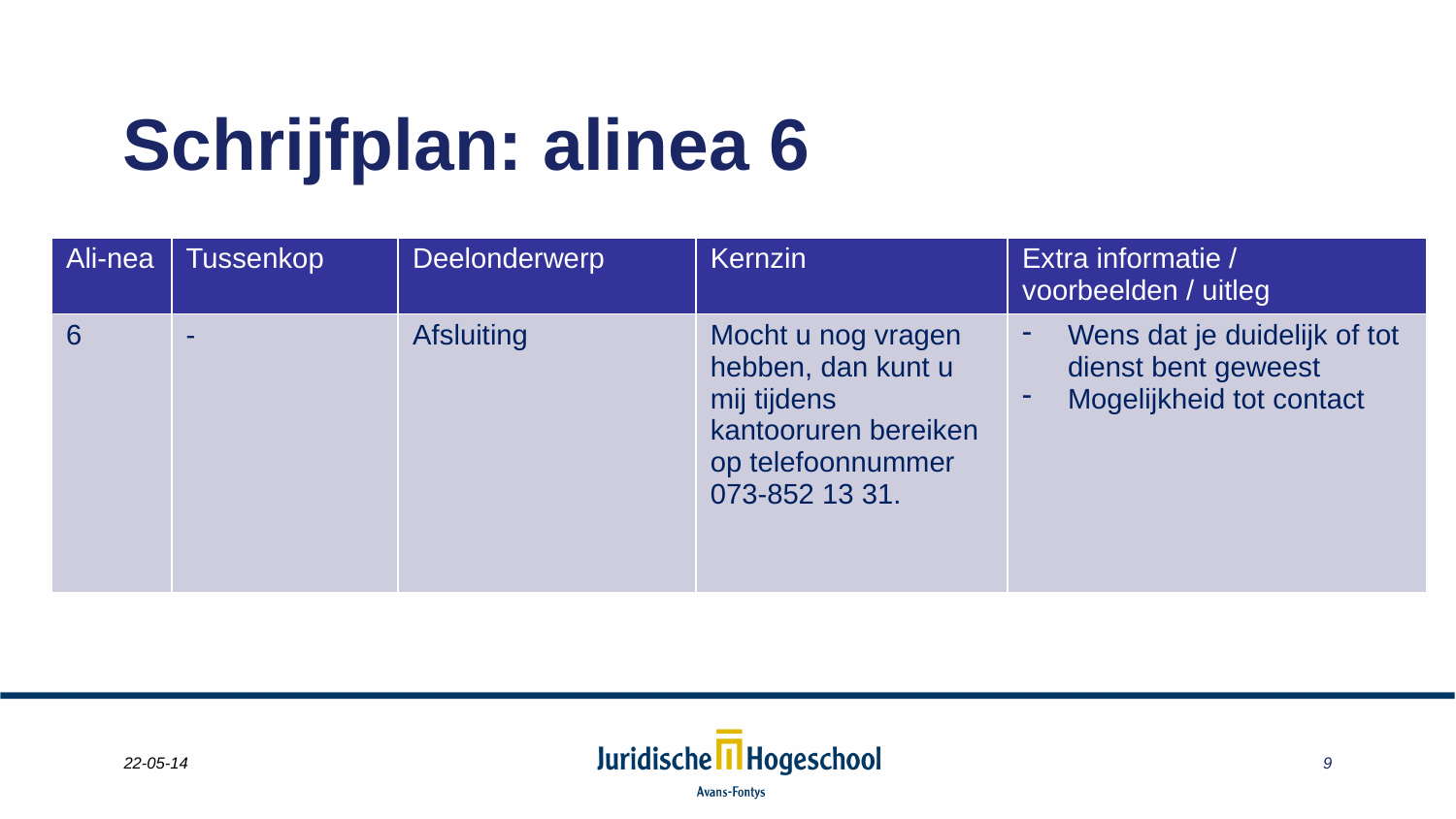

# Schrijfplan: alinea 6
| Ali-nea | Tussenkop | Deelonderwerp | Kernzin | Extra informatie / voorbeelden / uitleg |
| --- | --- | --- | --- | --- |
| 6 | - | Afsluiting | Mocht u nog vragen hebben, dan kunt u mij tijdens kantooruren bereiken op telefoonnummer 073-852 13 31. | Wens dat je duidelijk of tot dienst bent geweest Mogelijkheid tot contact |
22-05-14
9